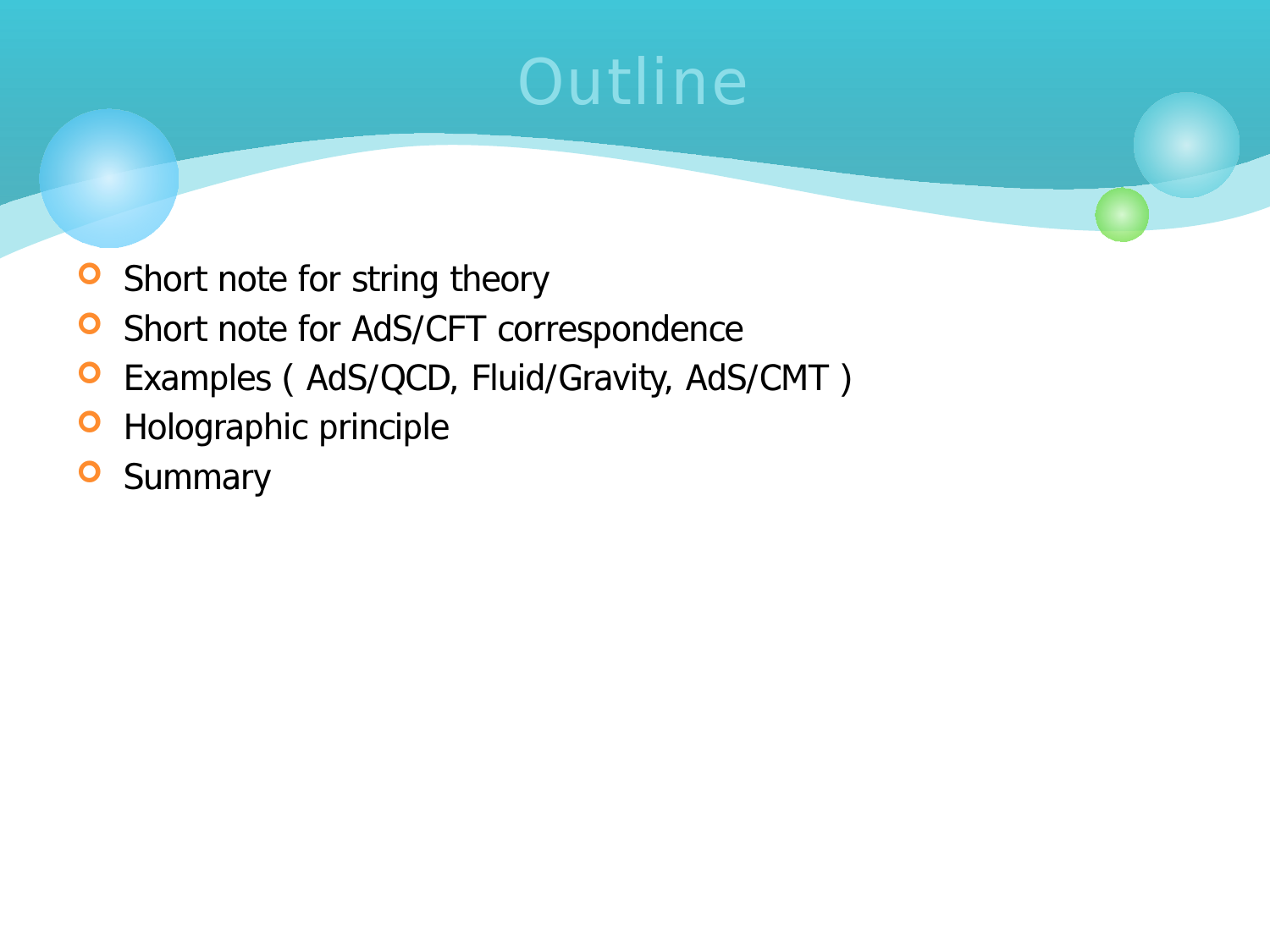

# Outline
Short note for string theory
Short note for AdS/CFT correspondence
Examples ( AdS/QCD, Fluid/Gravity, AdS/CMT )
Holographic principle
Summary